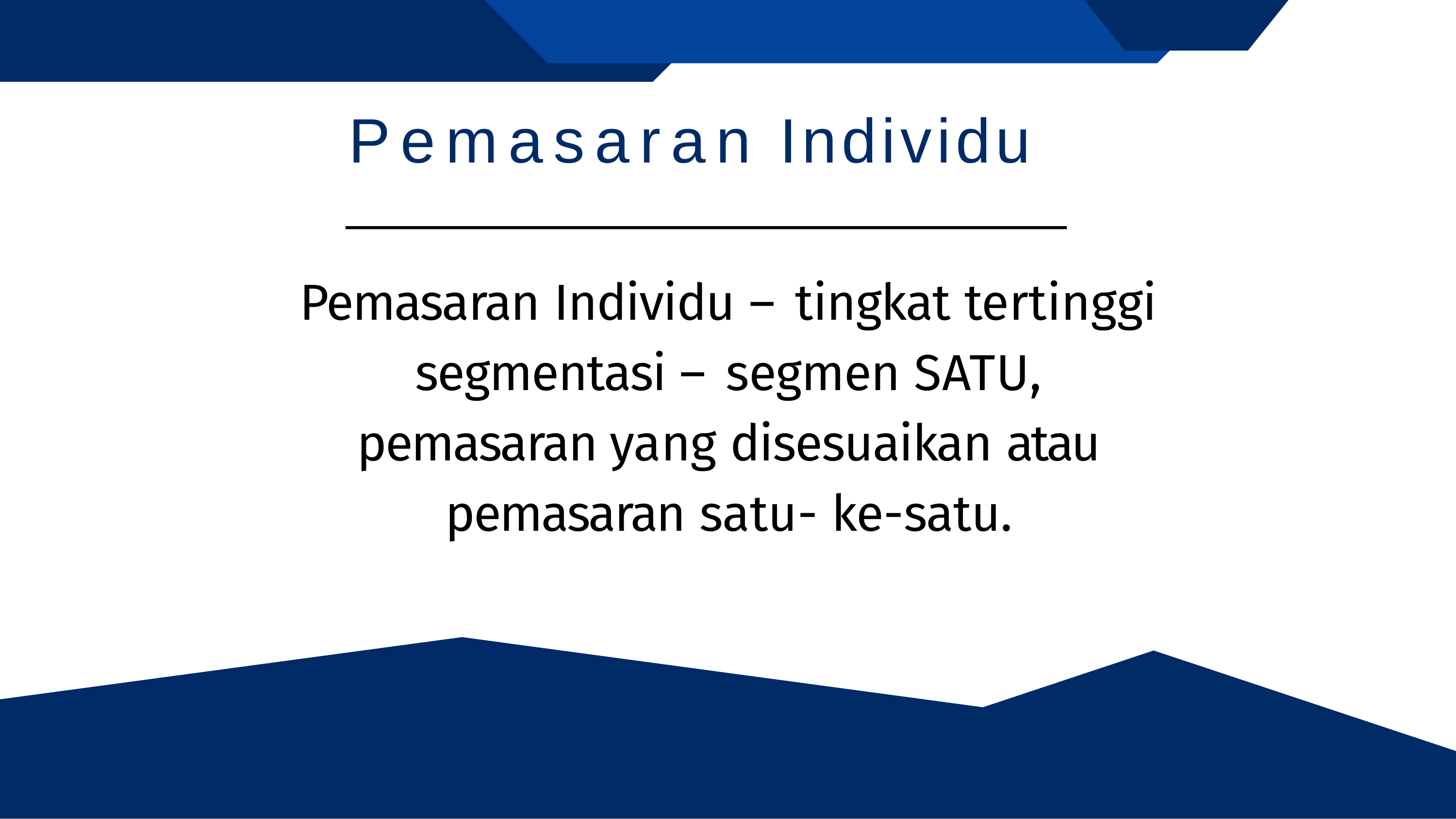

# Pemasaran Individu

Pemasaran Individu – tingkat tertinggi segmentasi – segmen SATU, pemasaran yang disesuaikan atau pemasaran satu- ke-satu.